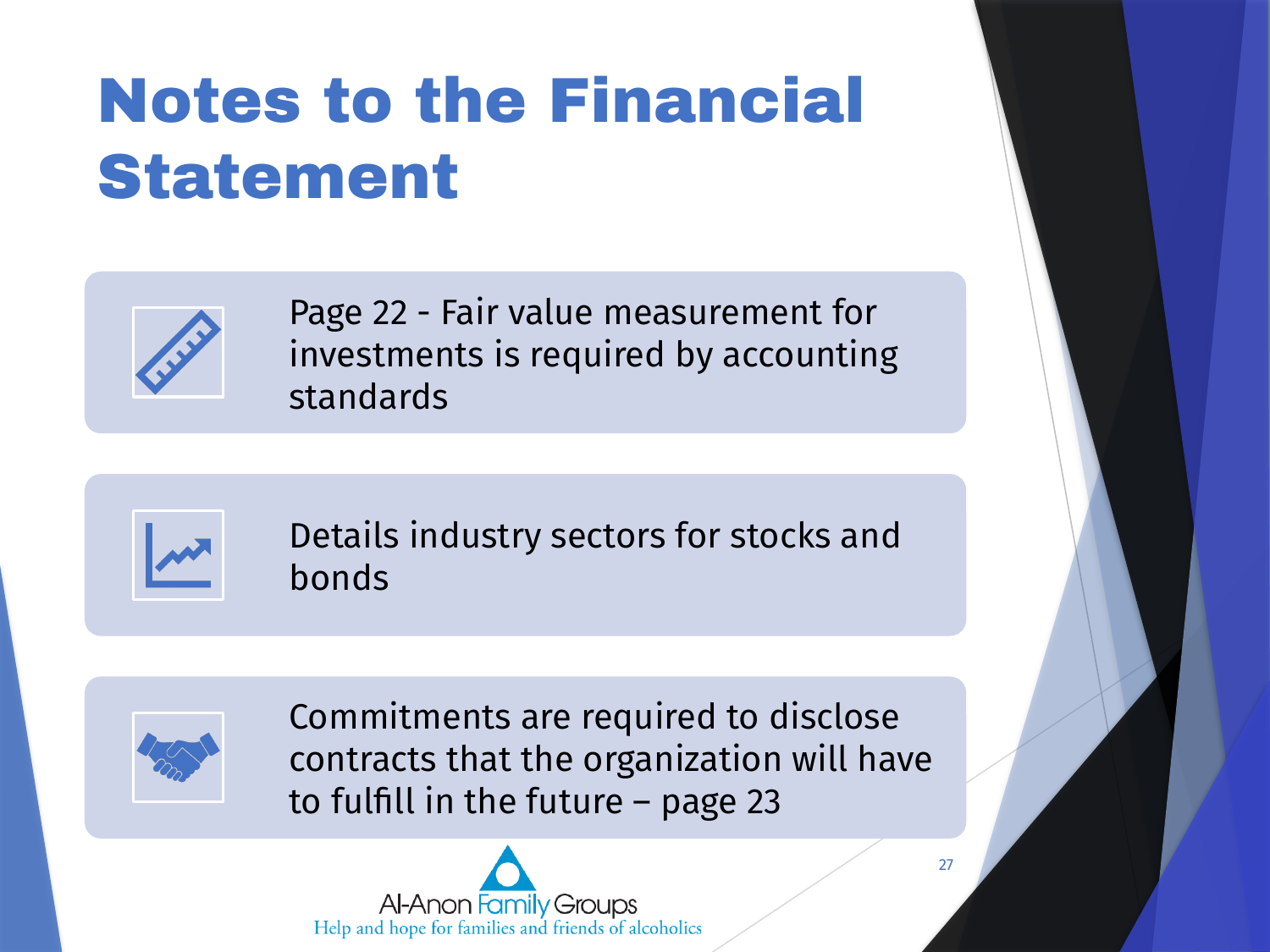

# Notes to the Financial Statement
Page 22 - Fair value measurement for investments is required by accounting standards
Details industry sectors for stocks and bonds
Commitments are required to disclose contracts that the organization will have to fulfill in the future – page 23
27